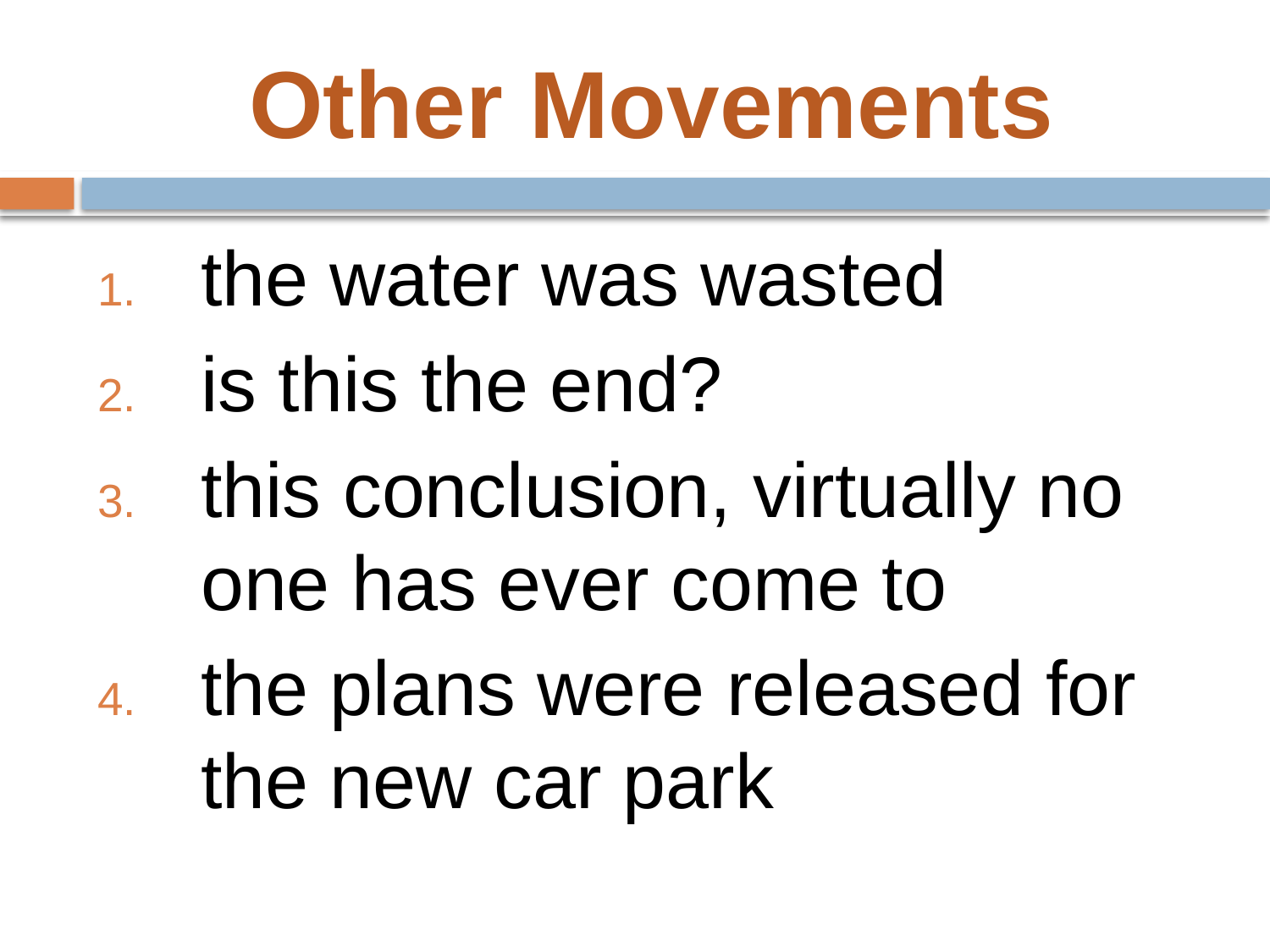

# Other Movements
the water was wasted
is this the end?
this conclusion, virtually no one has ever come to
the plans were released for the new car park